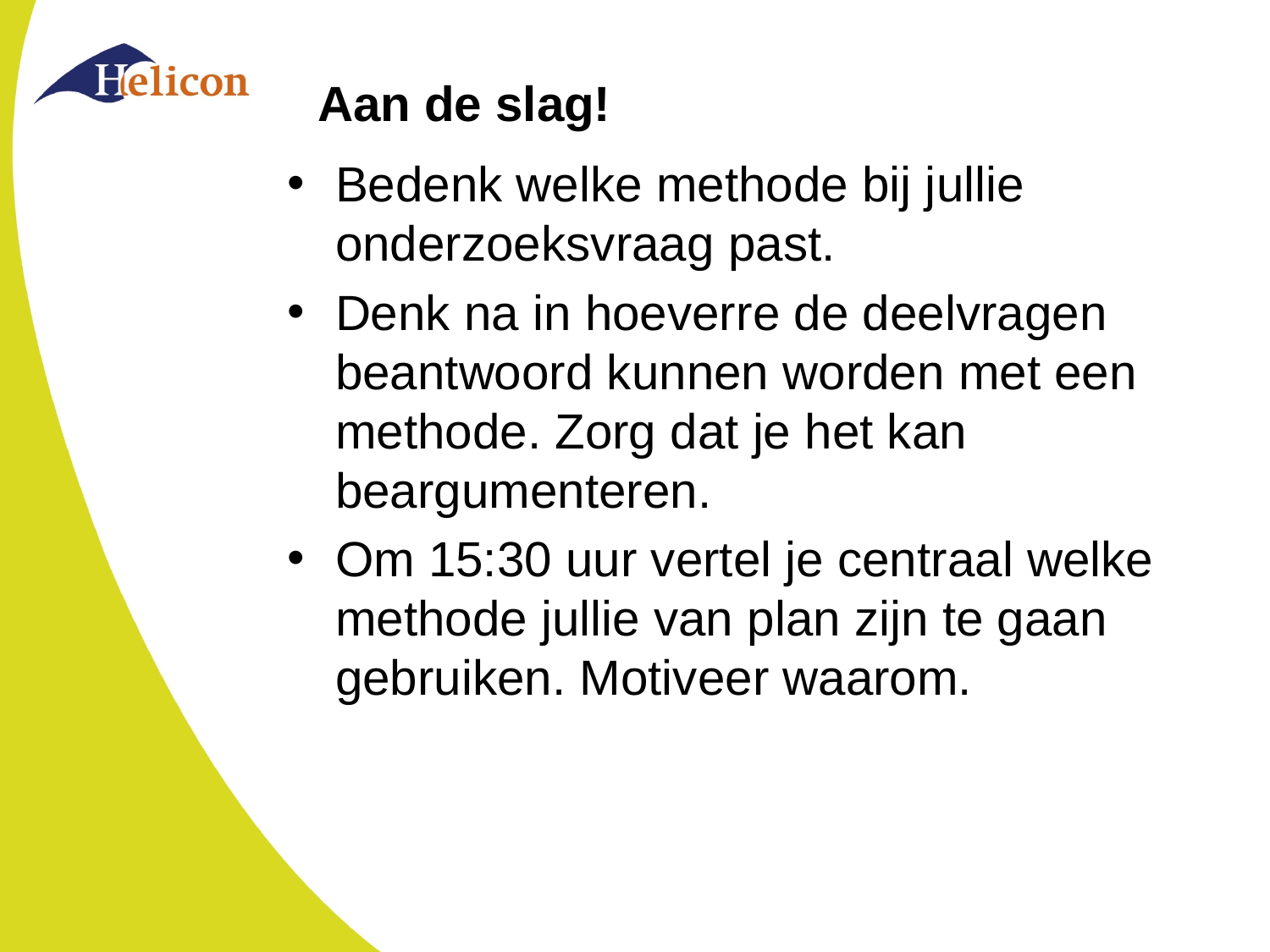

# Aan de slag!
Bedenk welke methode bij jullie onderzoeksvraag past.
Denk na in hoeverre de deelvragen beantwoord kunnen worden met een methode. Zorg dat je het kan beargumenteren.
Om 15:30 uur vertel je centraal welke methode jullie van plan zijn te gaan gebruiken. Motiveer waarom.